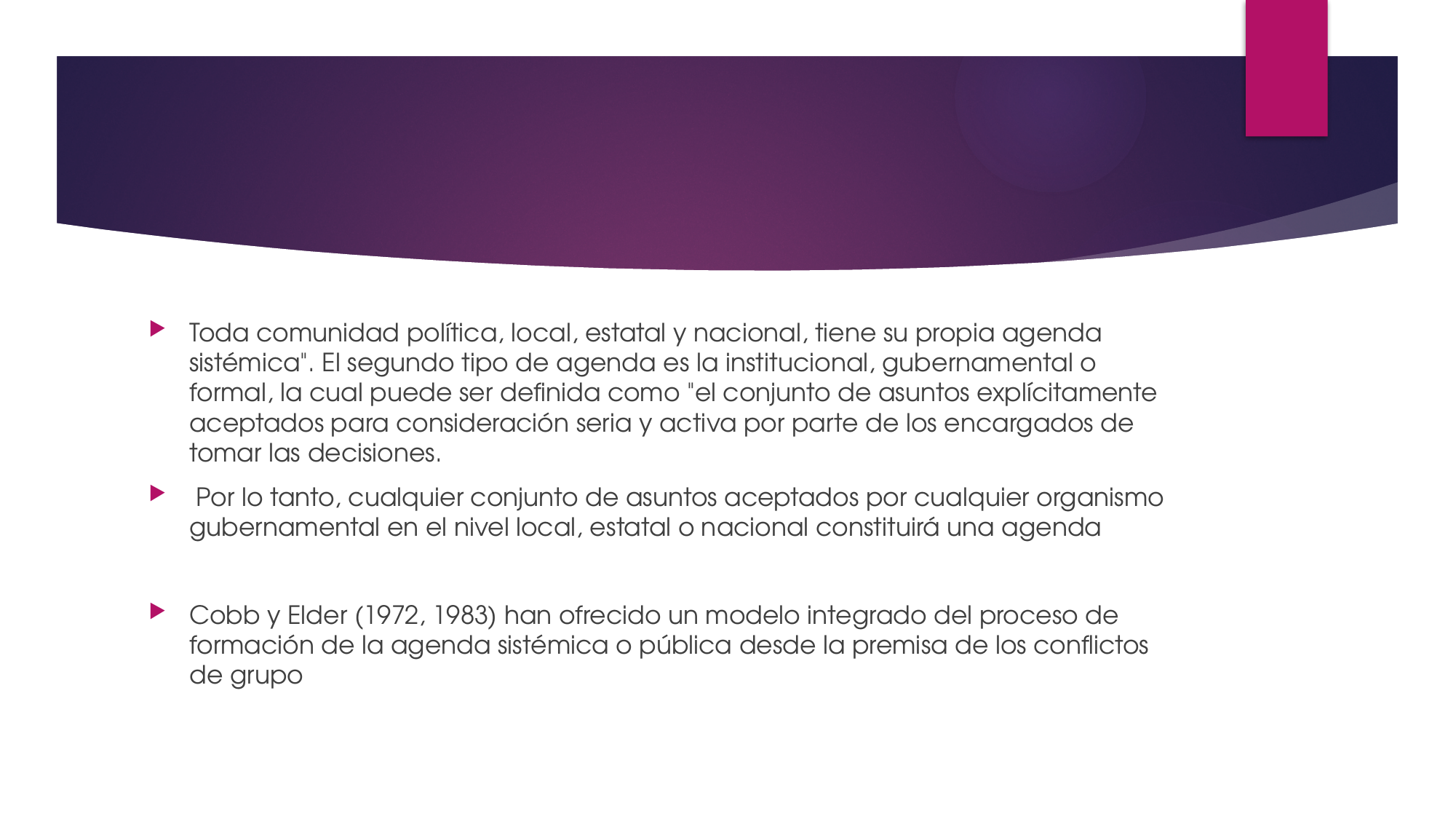

#
Toda comunidad política, local, estatal y nacional, tiene su propia agenda sistémica". El segundo tipo de agenda es la institucional, gubernamental o formal, la cual puede ser definida como "el conjunto de asuntos explícitamente aceptados para consideración seria y activa por parte de los encargados de tomar las decisiones.
 Por lo tanto, cualquier conjunto de asuntos aceptados por cualquier organismo gubernamental en el nivel local, estatal o nacional constituirá una agenda

Cobb y Elder (1972, 1983) han ofrecido un modelo integrado del proceso de formación de la agenda sistémica o pública desde la premisa de los conflictos de grupo